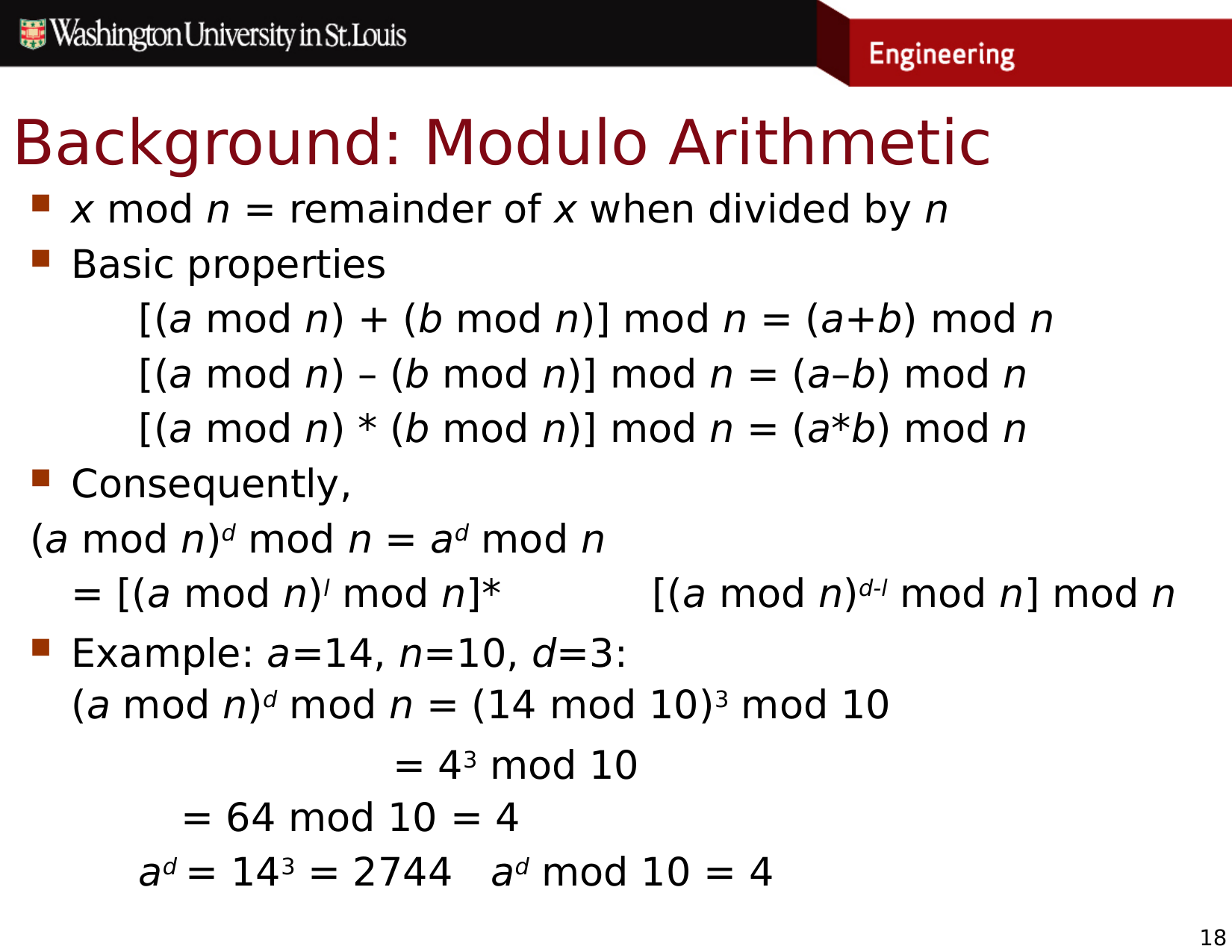

# Background: Modulo Arithmetic
x mod n = remainder of x when divided by n
Basic properties
	[(a mod n) + (b mod n)] mod n = (a+b) mod n
	[(a mod n) – (b mod n)] mod n = (a–b) mod n
	[(a mod n) * (b mod n)] mod n = (a*b) mod n
Consequently,
(a mod n)d mod n = ad mod n
				= [(a mod n)l mod n]*         					   [(a mod n)d-l mod n] mod n
Example: a=14, n=10, d=3:
(a mod n)d mod n = (14 mod 10)3 mod 10
                             = 43 mod 10
			    = 64 mod 10 = 4
			ad = 143 = 2744   ad mod 10 = 4
18